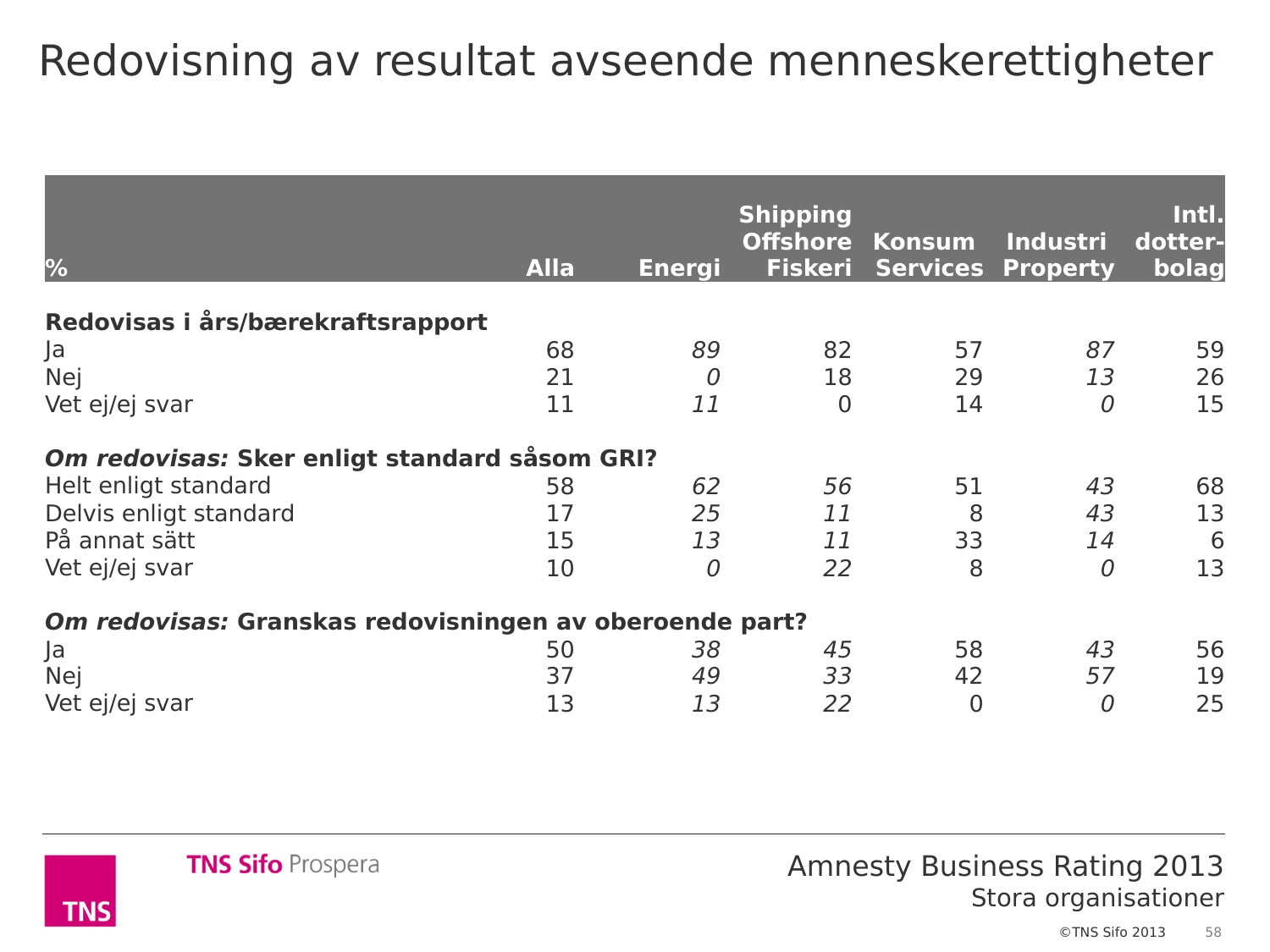

Redovisning av resultat avseende menneskerettigheter

| % | Alla | Energi | Shipping Offshore Fiskeri | Konsum Services | Industri Property | Intl. dotter- bolag |
| --- | --- | --- | --- | --- | --- | --- |
|  |  |  |  |  |  |  |
| Redovisas i års/bærekraftsrapport |  |  |  |  |  |  |
| Ja | 68 | 89 | 82 | 57 | 87 | 59 |
| Nej | 21 | 0 | 18 | 29 | 13 | 26 |
| Vet ej/ej svar | 11 | 11 | 0 | 14 | 0 | 15 |
|  |  |  |  |  |  |  |
| Om redovisas: Sker enligt standard såsom GRI? |  |  |  |  |  |  |
| Helt enligt standard | 58 | 62 | 56 | 51 | 43 | 68 |
| Delvis enligt standard | 17 | 25 | 11 | 8 | 43 | 13 |
| På annat sätt | 15 | 13 | 11 | 33 | 14 | 6 |
| Vet ej/ej svar | 10 | 0 | 22 | 8 | 0 | 13 |
|  |  |  |  |  |  |  |
| Om redovisas: Granskas redovisningen av oberoende part? |  |  |  |  |  |  |
| Ja | 50 | 38 | 45 | 58 | 43 | 56 |
| Nej | 37 | 49 | 33 | 42 | 57 | 19 |
| Vet ej/ej svar | 13 | 13 | 22 | 0 | 0 | 25 |